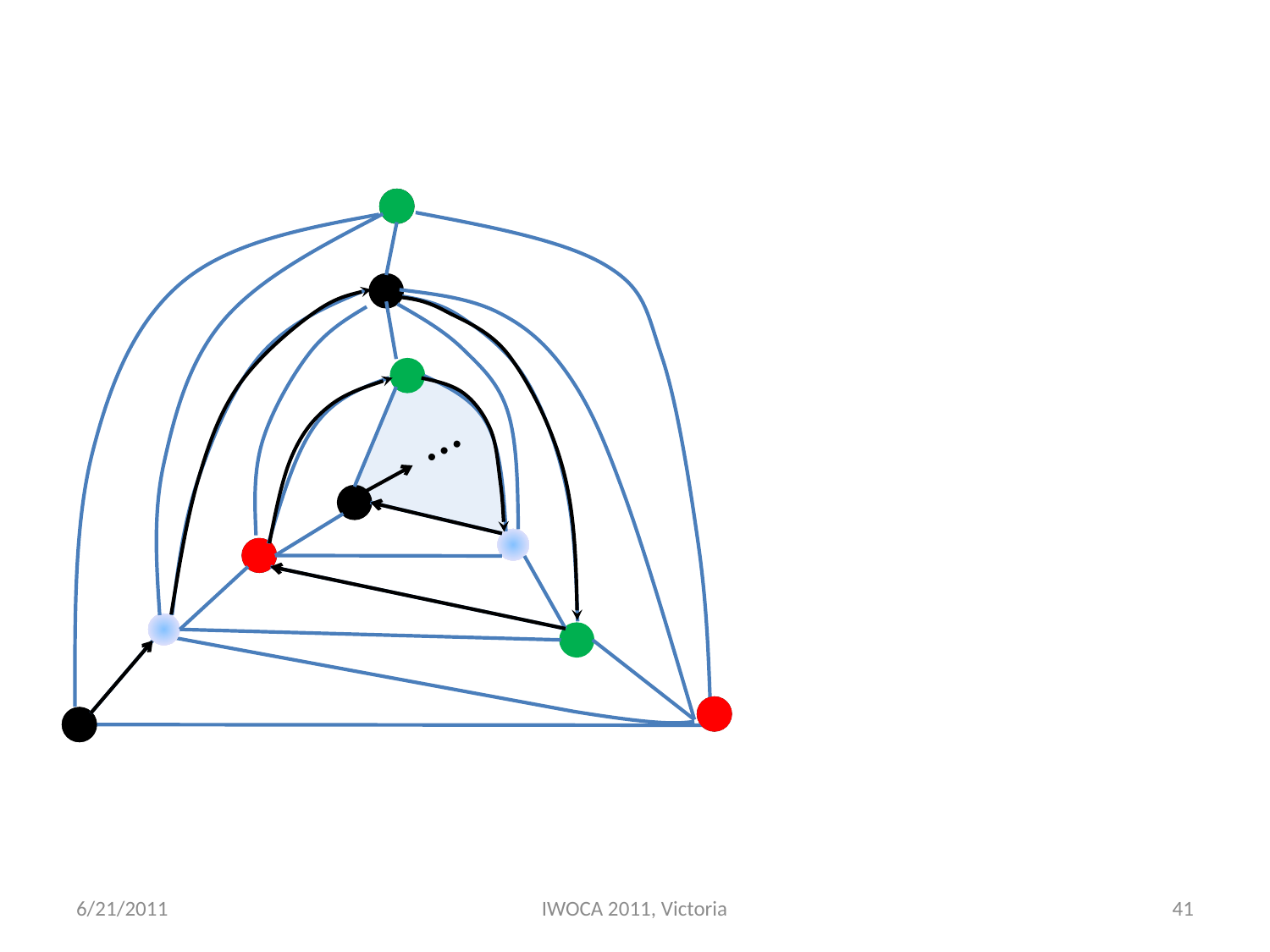

3

1

3

…
1

2

3

2
1
6/21/2011
IWOCA 2011, Victoria
41